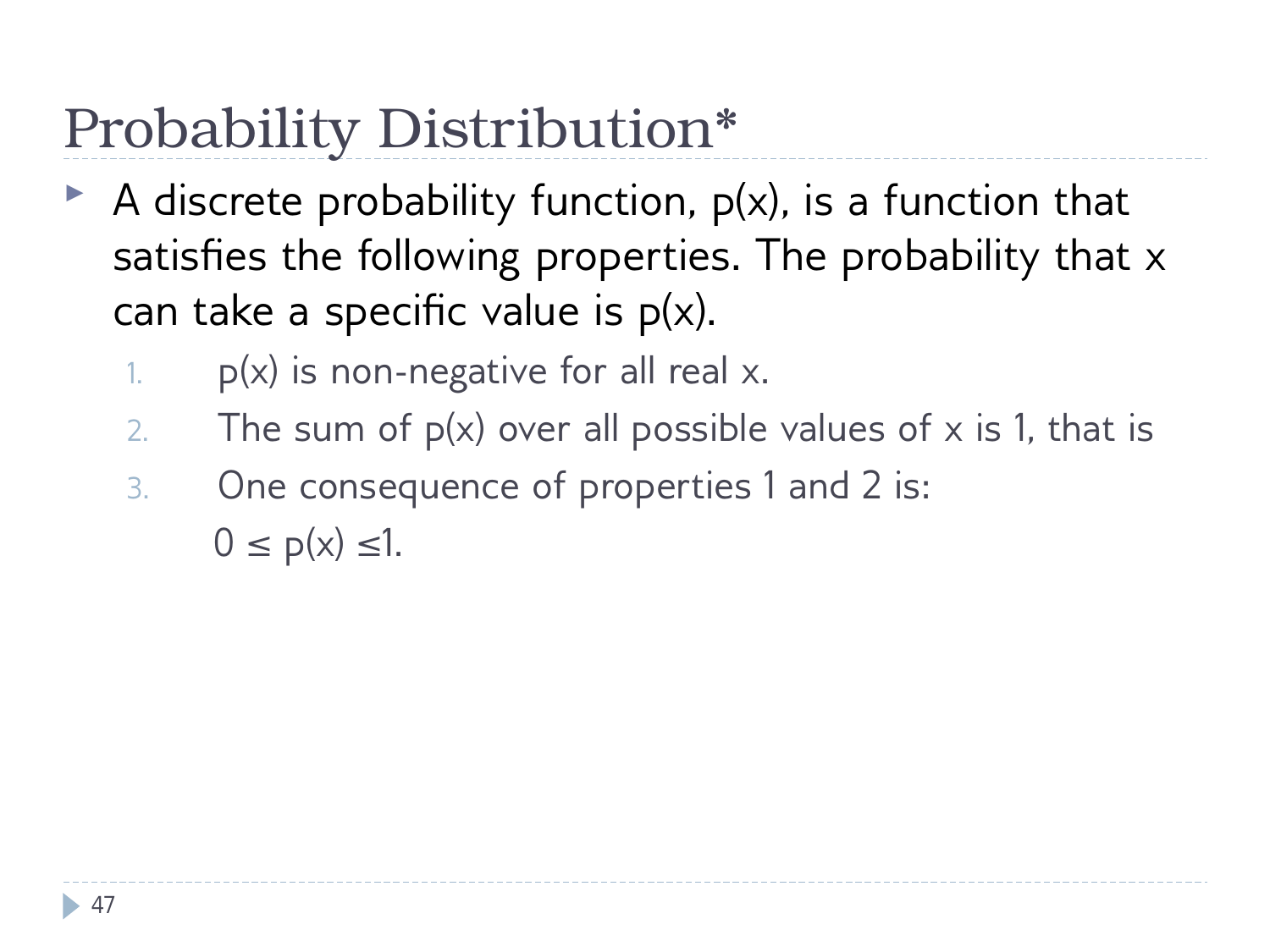

Probability Distribution*
A discrete probability function, p(x), is a function that satisfies the following properties. The probability that x can take a specific value is p(x).
p(x) is non-negative for all real x.
The sum of p(x) over all possible values of x is 1, that is
One consequence of properties 1 and 2 is:
       0 ≤ p(x) ≤1.
47